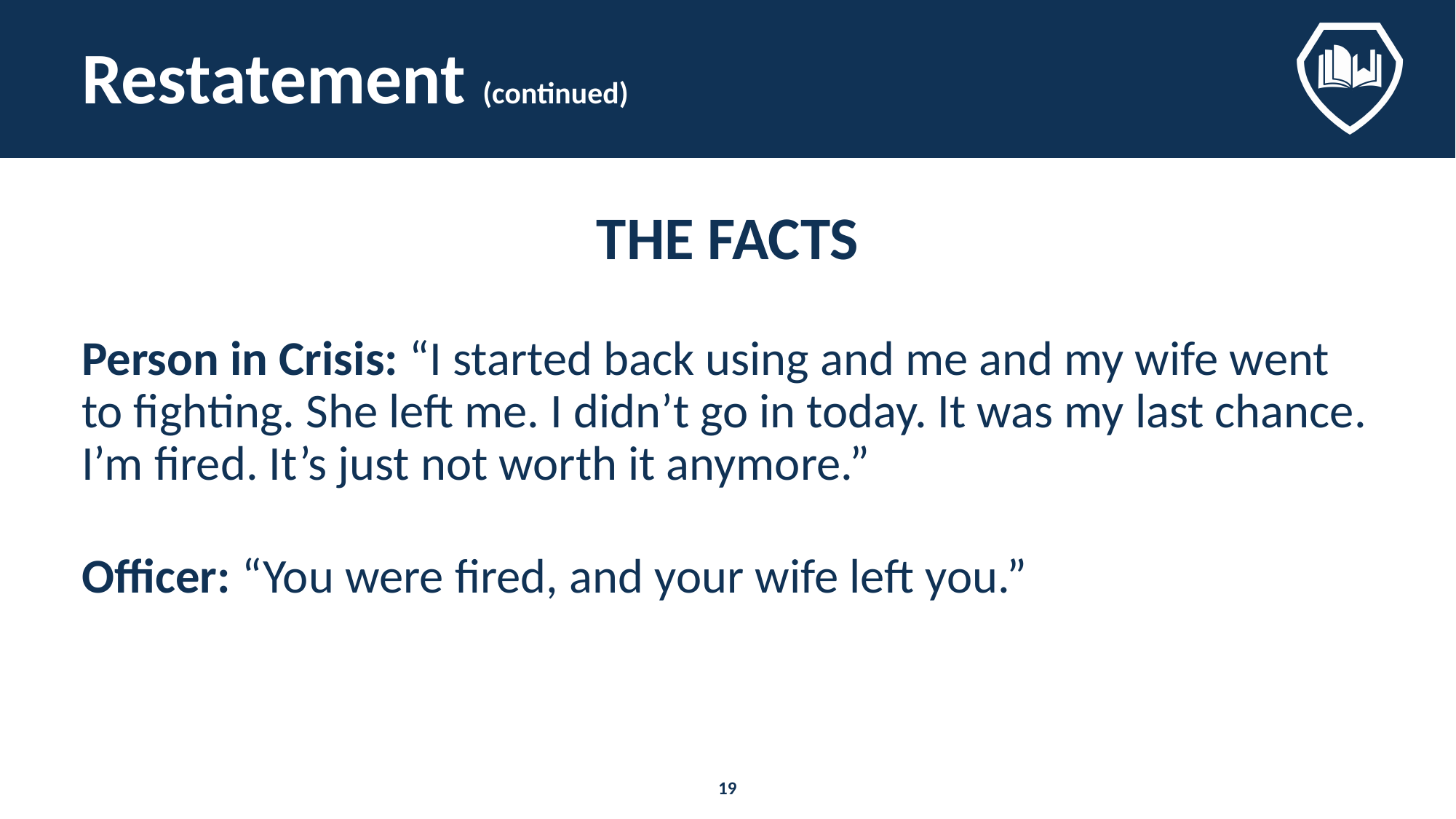

# Restatement (continued)
THE FACTS
Person in Crisis: “I started back using and me and my wife went to fighting. She left me. I didn’t go in today. It was my last chance. I’m fired. It’s just not worth it anymore.”
Officer: “You were fired, and your wife left you.”